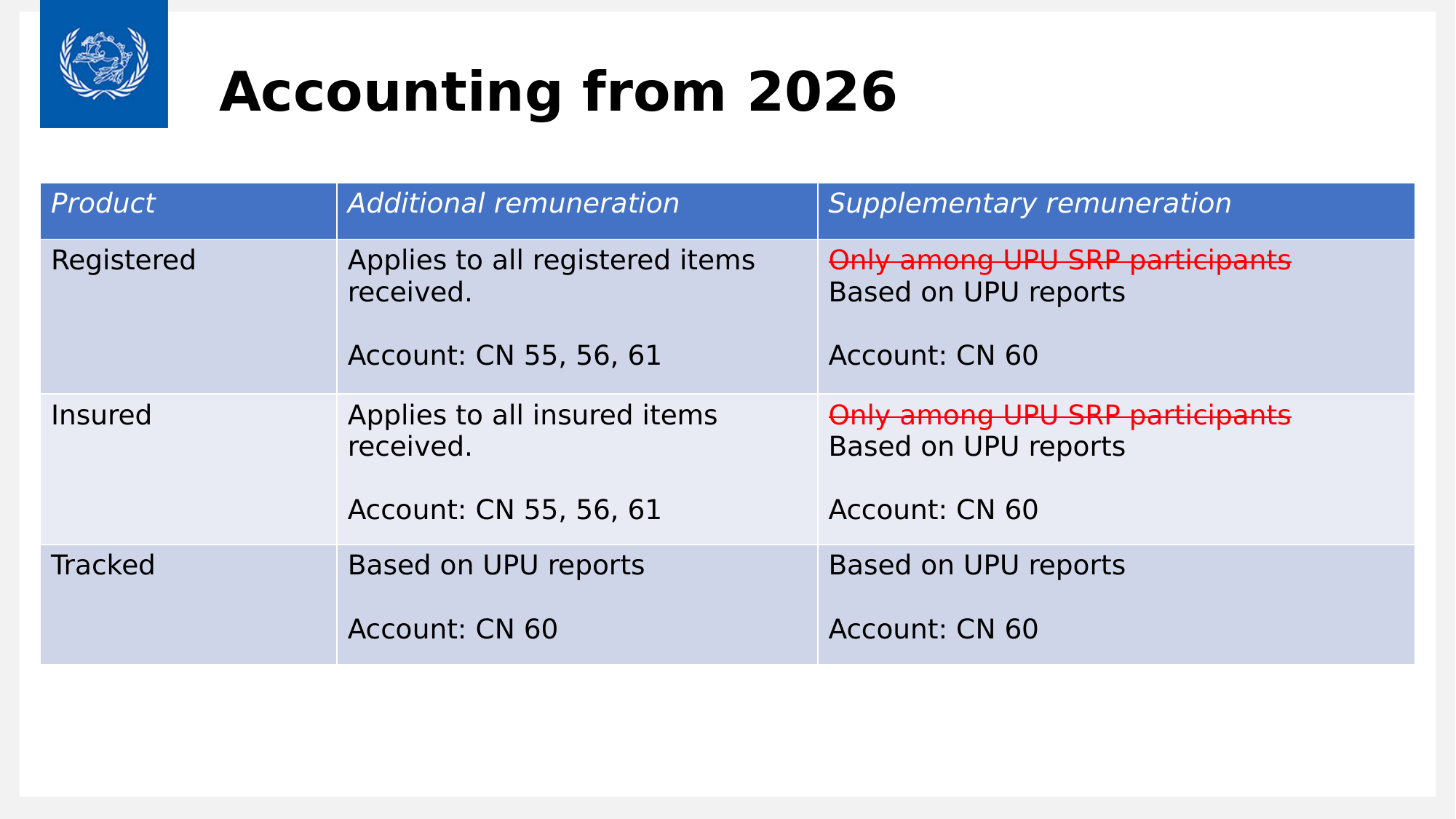

# Accounting from 2026
| Product | Additional remuneration | Supplementary remuneration |
| --- | --- | --- |
| Registered | Applies to all registered items received. Account: CN 55, 56, 61 | Only among UPU SRP participants Based on UPU reports Account: CN 60 |
| Insured | Applies to all insured items received. Account: CN 55, 56, 61 | Only among UPU SRP participants Based on UPU reports Account: CN 60 |
| Tracked | Based on UPU reports Account: CN 60 | Based on UPU reports Account: CN 60 |